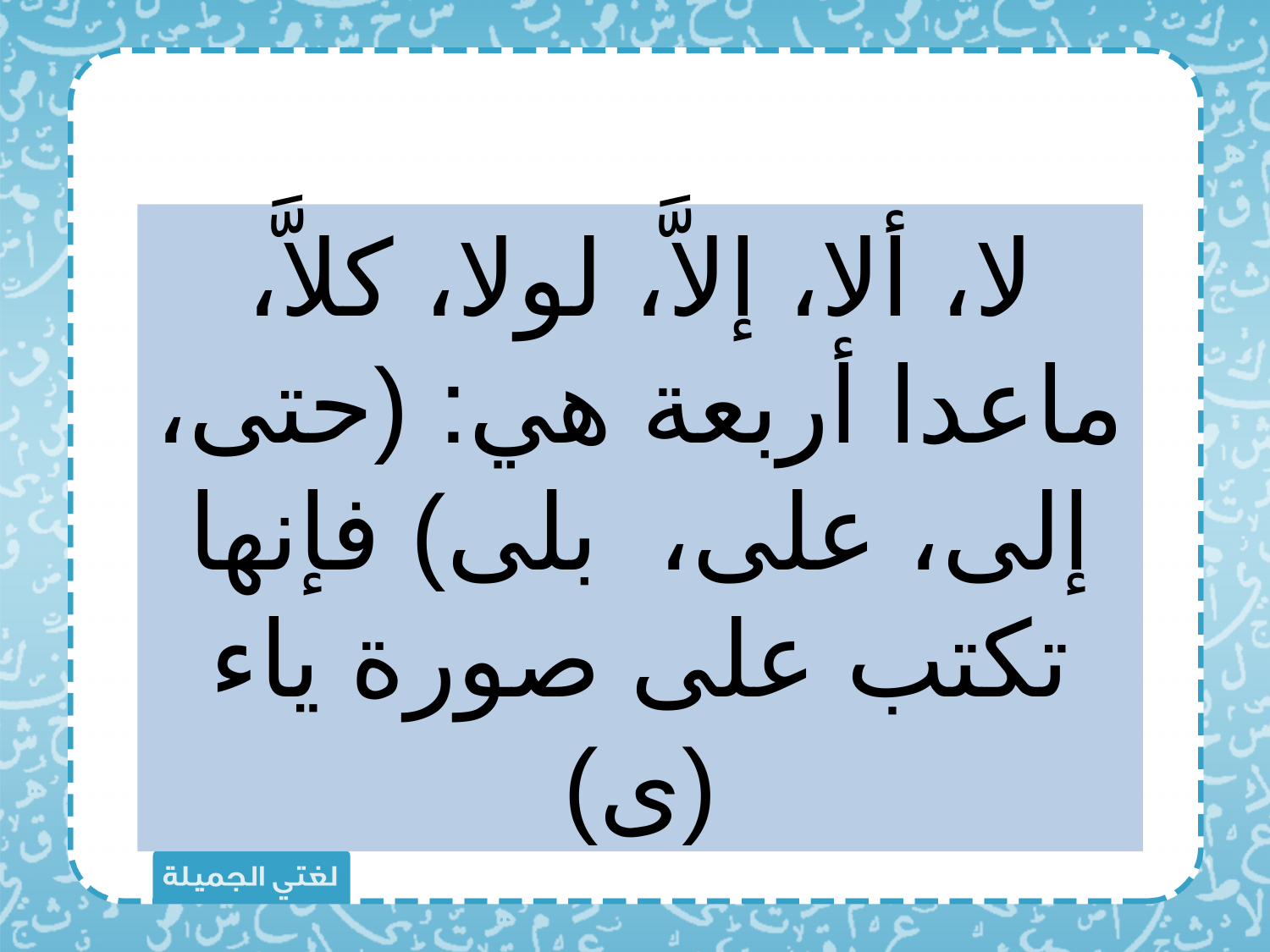

لا، ألا، إلاَّ، لولا، كلاَّ، ماعدا أربعة هي: (حتى، إلى، على،  بلى) فإنها تكتب على صورة ياء (ى)